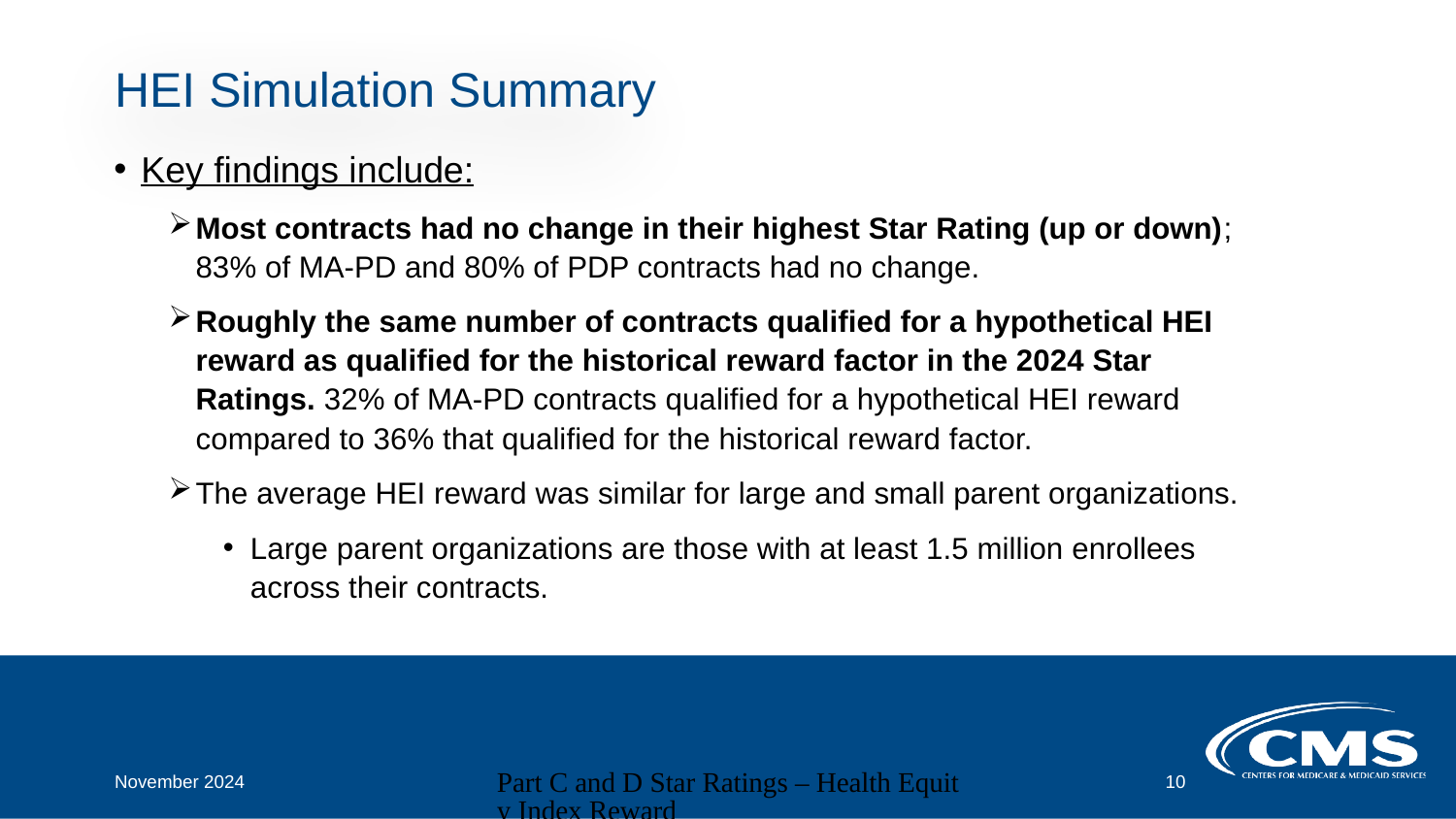

# HEI Simulation Summary
Key findings include:
Most contracts had no change in their highest Star Rating (up or down); 83% of MA-PD and 80% of PDP contracts had no change.
Roughly the same number of contracts qualified for a hypothetical HEI reward as qualified for the historical reward factor in the 2024 Star Ratings. 32% of MA-PD contracts qualified for a hypothetical HEI reward compared to 36% that qualified for the historical reward factor.
The average HEI reward was similar for large and small parent organizations.
Large parent organizations are those with at least 1.5 million enrollees across their contracts.

November 2024
Part C and D Star Ratings – Health Equity Index Reward
10